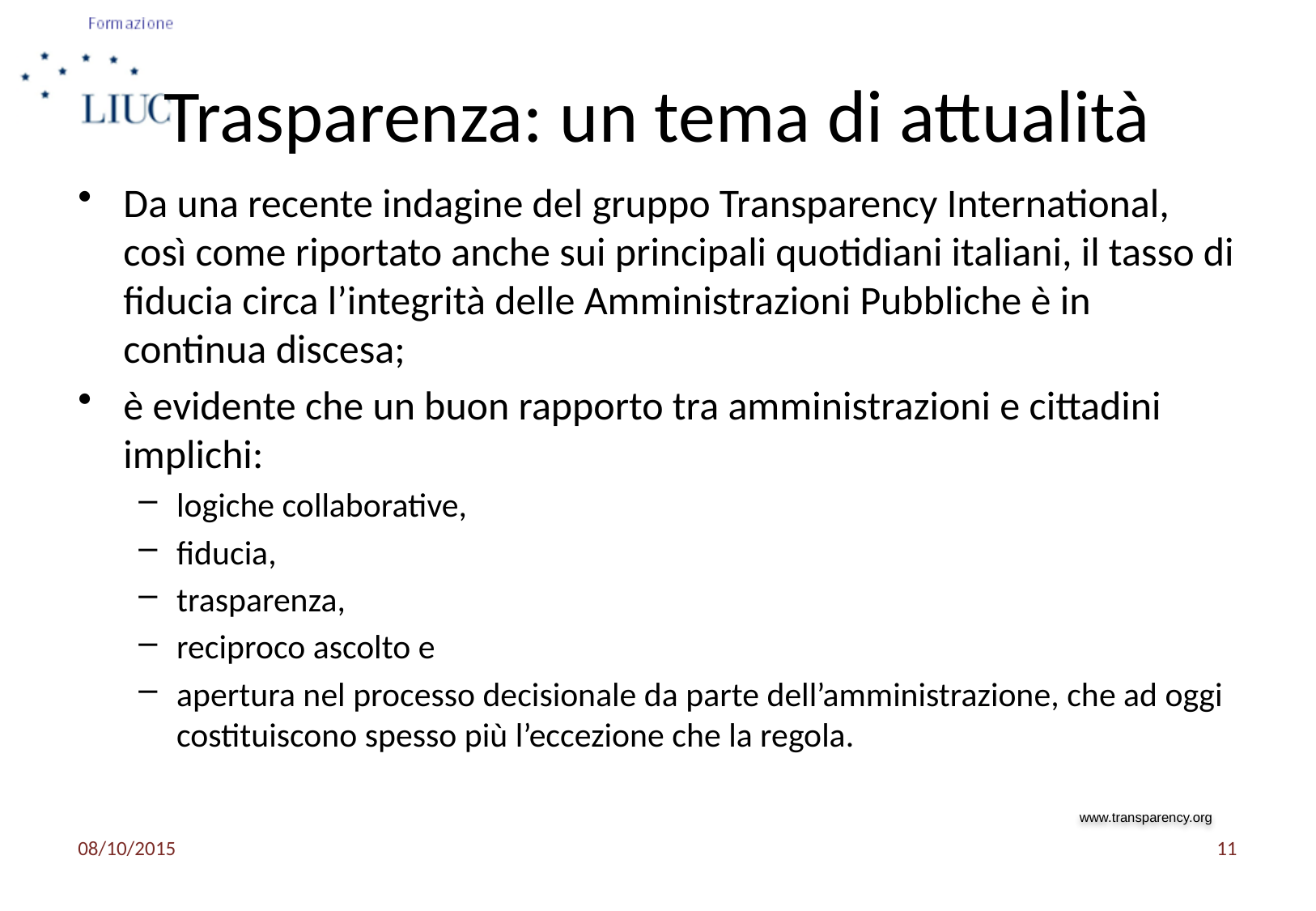

# Trasparenza: un tema di attualità
Da una recente indagine del gruppo Transparency International, così come riportato anche sui principali quotidiani italiani, il tasso di fiducia circa l’integrità delle Amministrazioni Pubbliche è in continua discesa;
è evidente che un buon rapporto tra amministrazioni e cittadini implichi:
logiche collaborative,
fiducia,
trasparenza,
reciproco ascolto e
apertura nel processo decisionale da parte dell’amministrazione, che ad oggi costituiscono spesso più l’eccezione che la regola.
www.transparency.org
08/10/2015
11